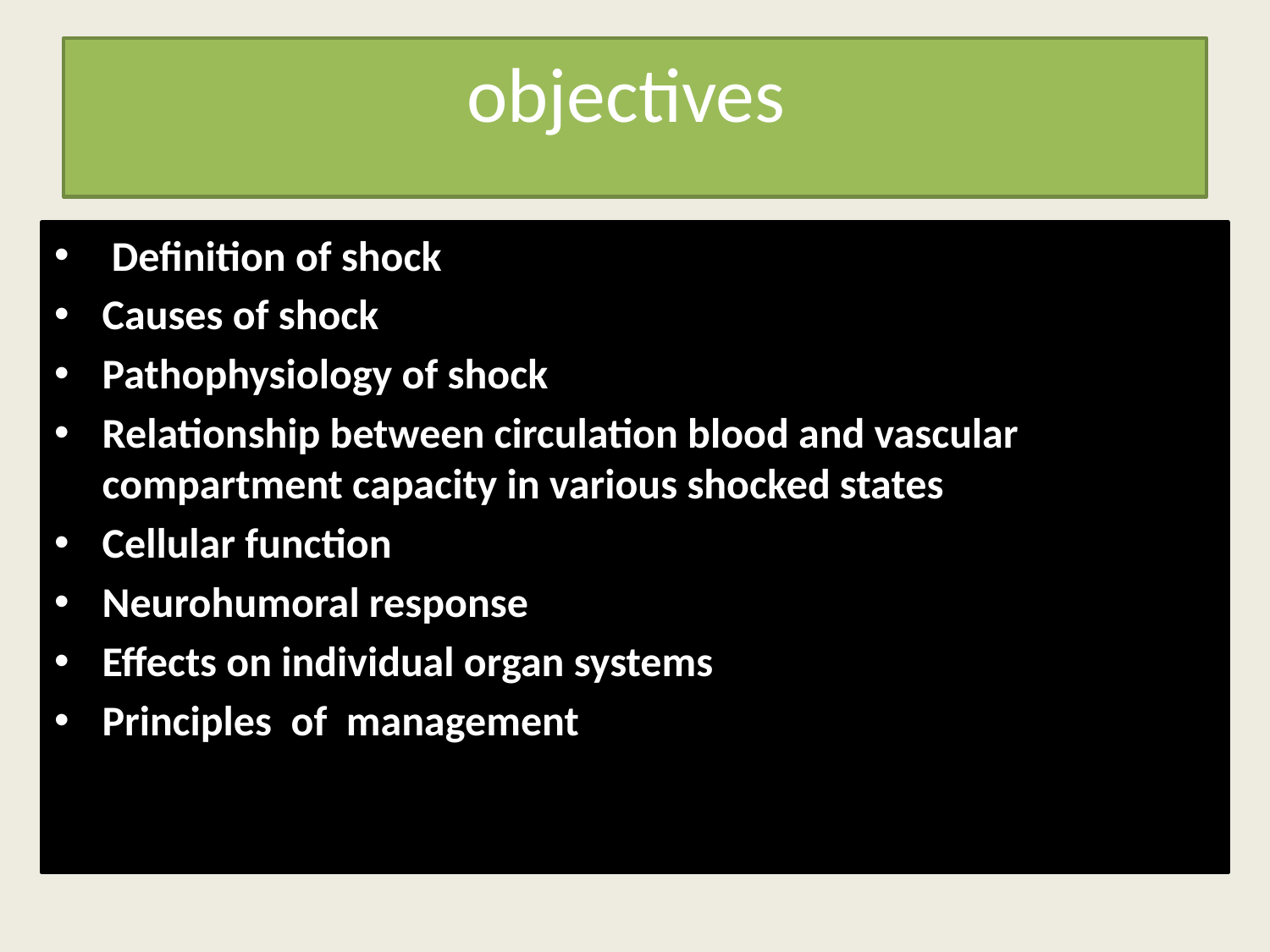

# objectives
 Definition of shock
Causes of shock
Pathophysiology of shock
Relationship between circulation blood and vascular compartment capacity in various shocked states
Cellular function
Neurohumoral response
Effects on individual organ systems
Principles  of  management